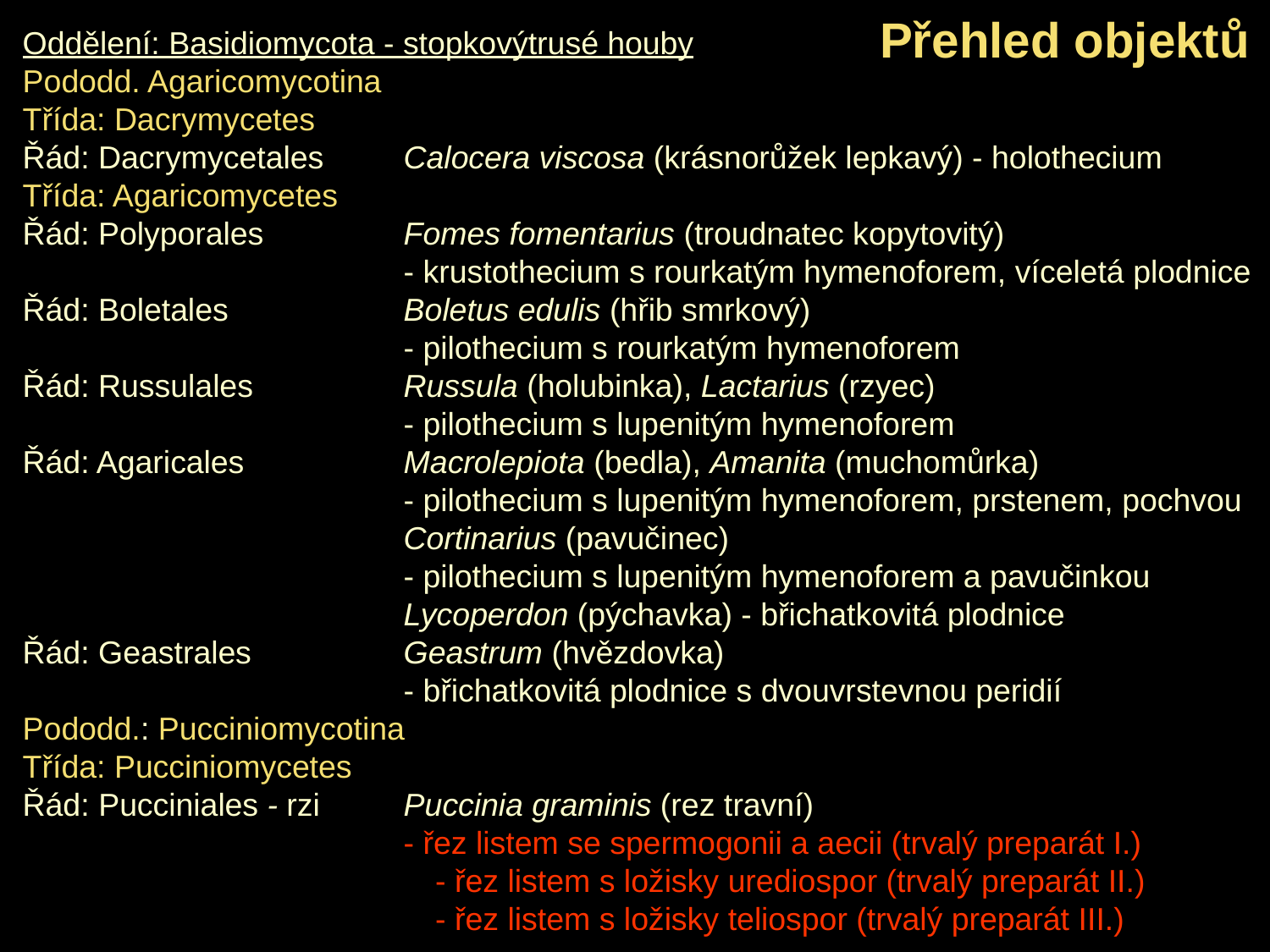

Přehled objektů
Oddělení: Basidiomycota - stopkovýtrusé houby
Pododd. Agaricomycotina
Třída: Dacrymycetes
Řád: Dacrymycetales	Calocera viscosa (krásnorůžek lepkavý) - holothecium
Třída: Agaricomycetes
Řád: Polyporales   	Fomes fomentarius (troudnatec kopytovitý)
			- krustothecium s rourkatým hymenoforem, víceletá plodnice
Řád: Boletales	    	Boletus edulis (hřib smrkový) 		 		 		- pilothecium s rourkatým hymenoforem
Řád: Russulales	    	Russula (holubinka), Lactarius (rzyec)
			- pilothecium s lupenitým hymenoforem
Řád: Agaricales 		Macrolepiota (bedla), Amanita (muchomůrka)
			- pilothecium s lupenitým hymenoforem, prstenem, pochvou
			Cortinarius (pavučinec)
			- pilothecium s lupenitým hymenoforem a pavučinkou
			Lycoperdon (pýchavka) - břichatkovitá plodnice
Řád: Geastrales      	Geastrum (hvězdovka)
			- břichatkovitá plodnice s dvouvrstevnou peridií
Pododd.: Pucciniomycotina
Třída: Pucciniomycetes
Řád: Pucciniales - rzi	Puccinia graminis (rez travní)
			- řez listem se spermogonii a aecii (trvalý preparát I.)
			- řez listem s ložisky urediospor (trvalý preparát II.)
		 	- řez listem s ložisky teliospor (trvalý preparát III.)